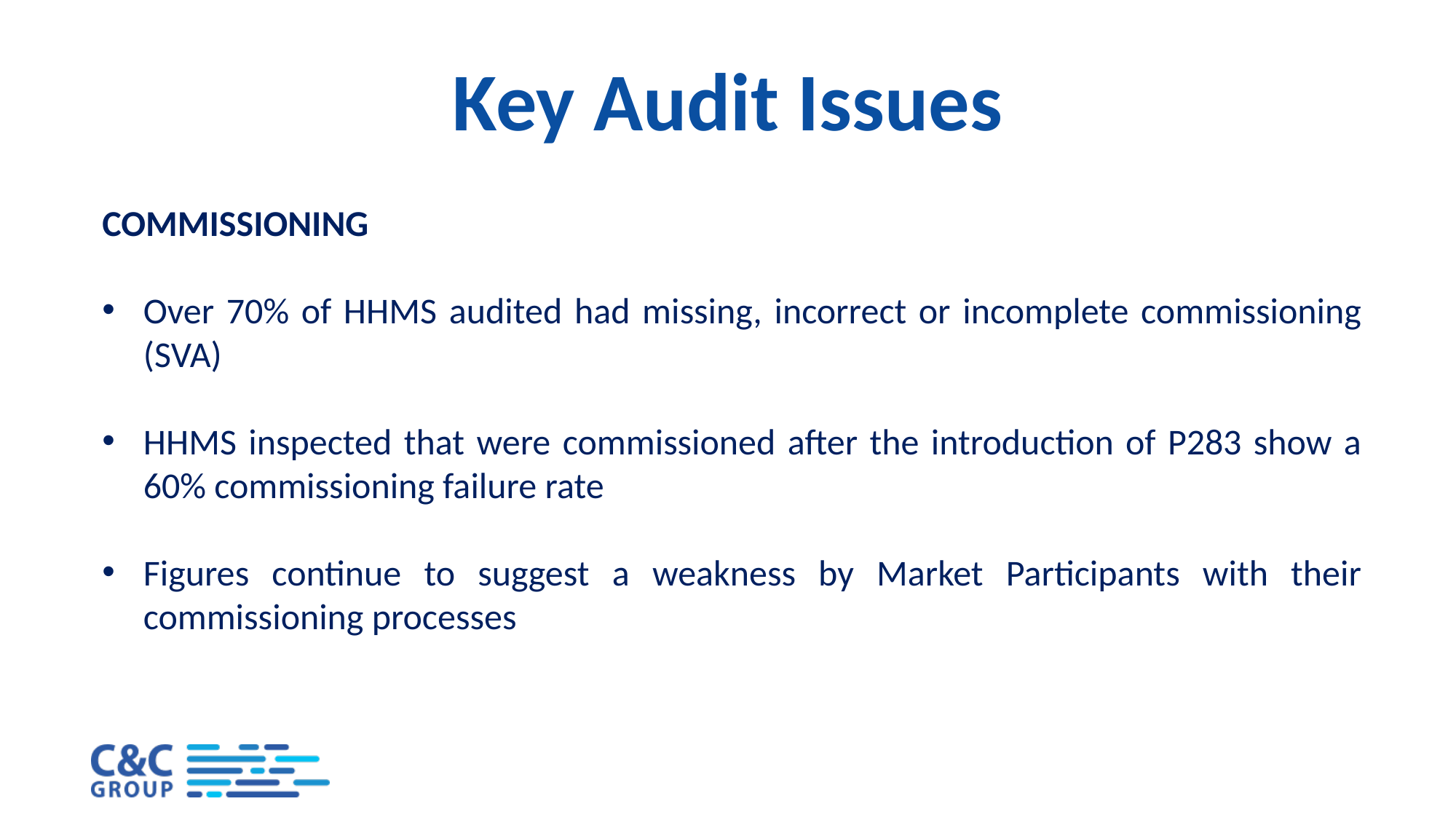

# Key Audit Issues
COMMISSIONING

Over 70% of HHMS audited had missing, incorrect or incomplete commissioning (SVA)

HHMS inspected that were commissioned after the introduction of P283 show a 60% commissioning failure rate

Figures continue to suggest a weakness by Market Participants with their commissioning processes